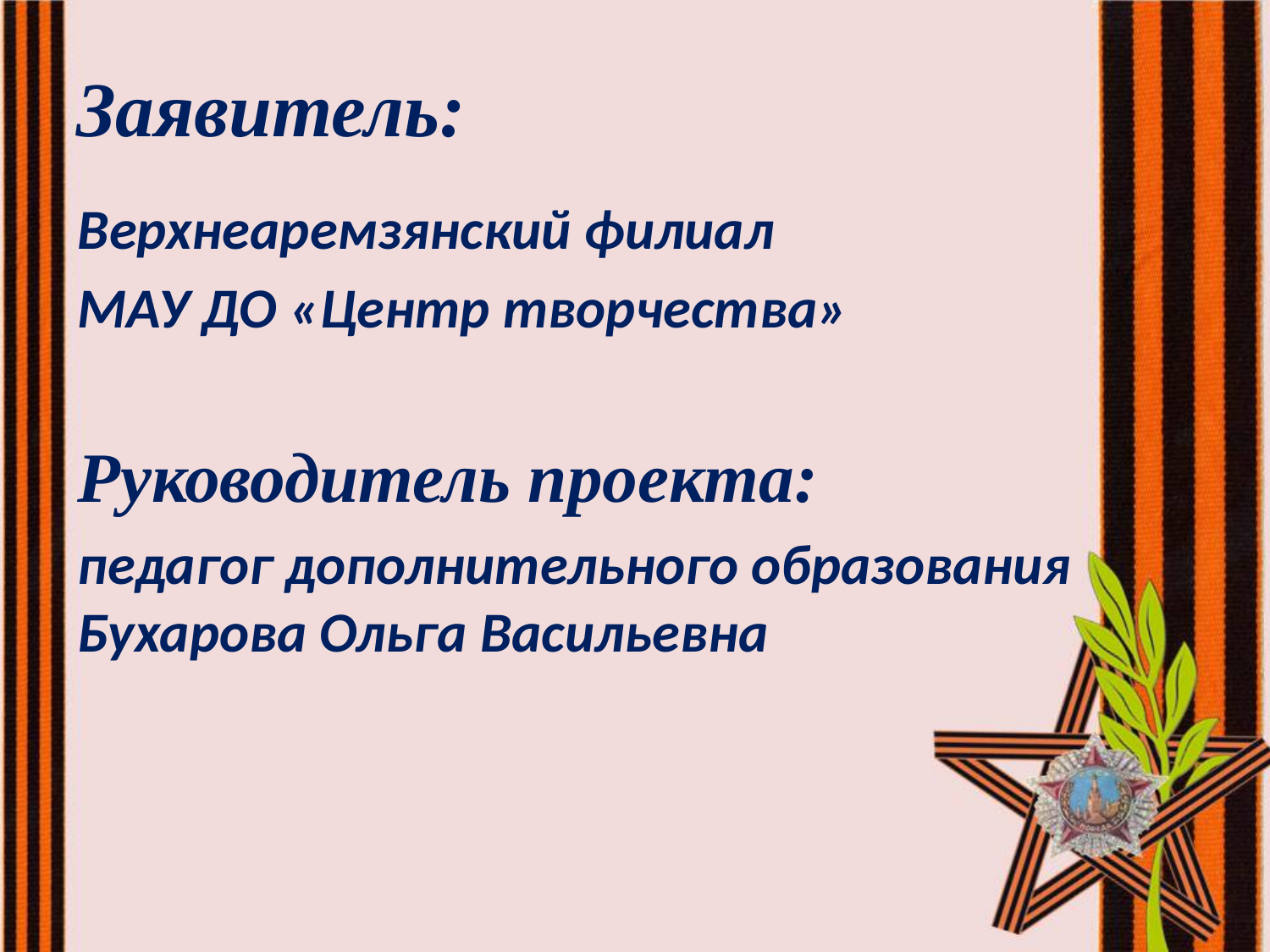

# Заявитель:
Верхнеаремзянский филиал
МАУ ДО «Центр творчества»

Руководитель проекта:
педагог дополнительного образования Бухарова Ольга Васильевна